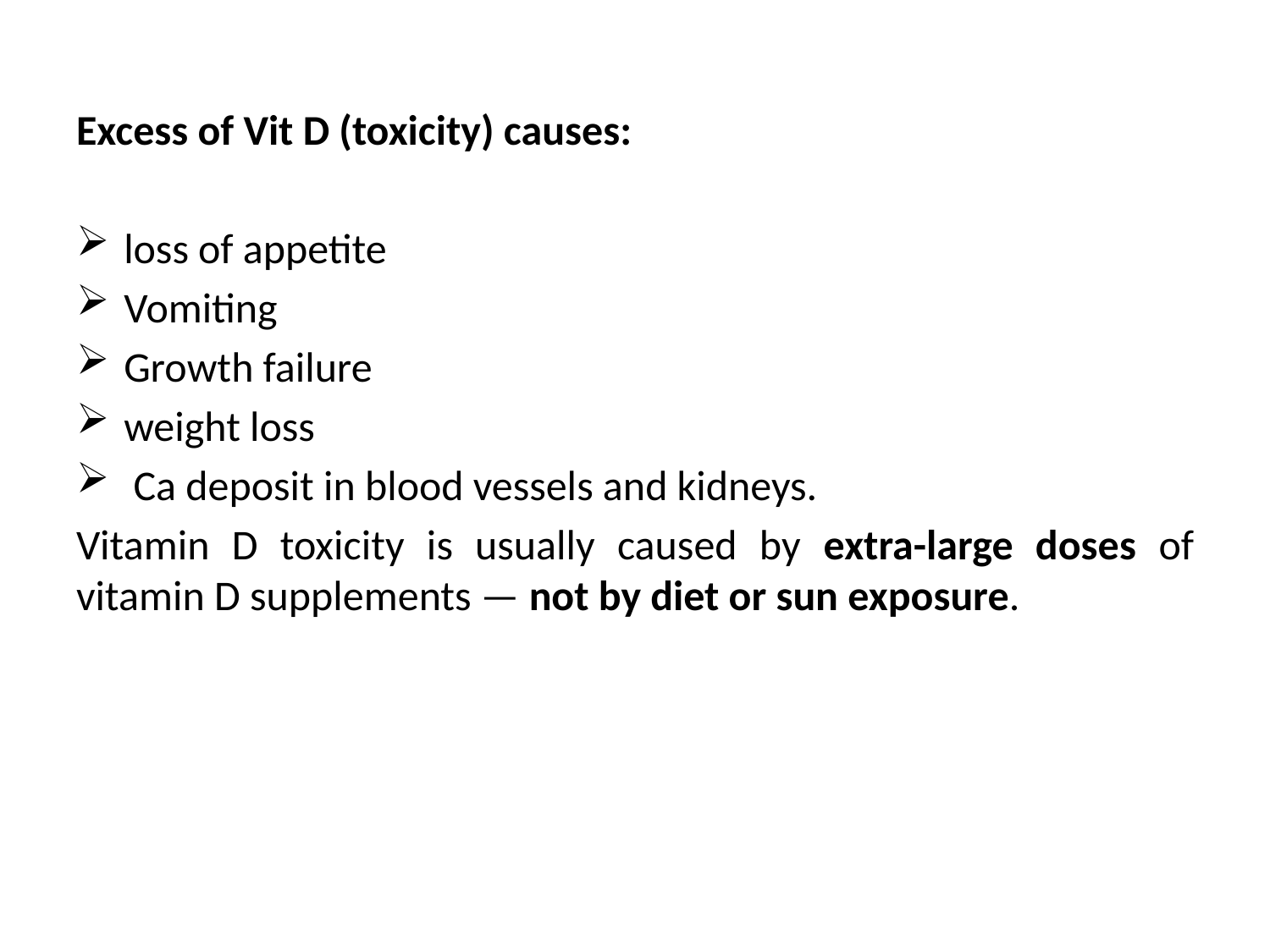

Excess of Vit D (toxicity) causes:

loss of appetite
Vomiting
Growth failure
weight loss
 Ca deposit in blood vessels and kidneys.
Vitamin D toxicity is usually caused by extra-large doses of vitamin D supplements — not by diet or sun exposure.